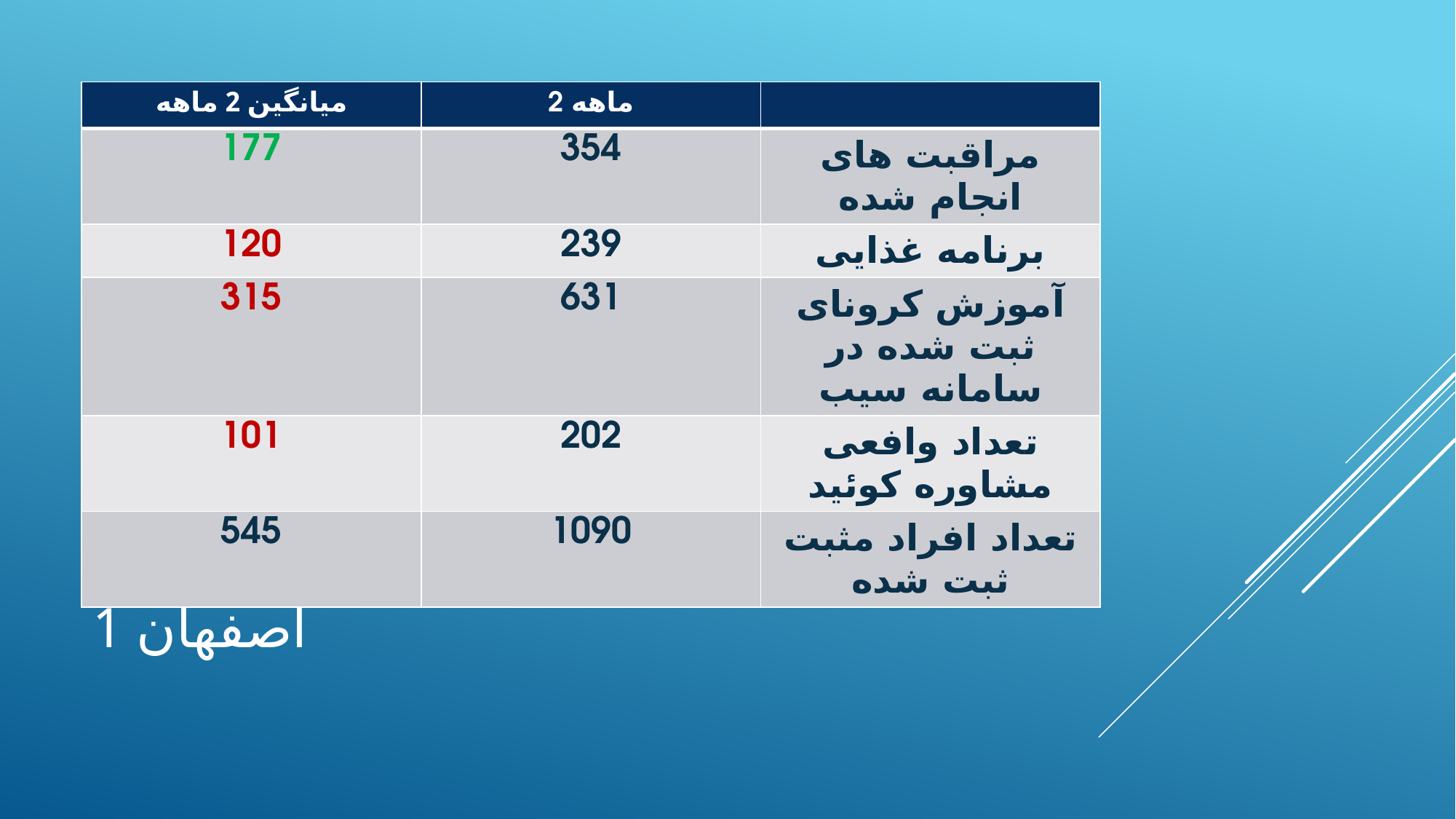

| میانگین 2 ماهه | 2 ماهه |  |
| --- | --- | --- |
| 177 | 354 | مراقبت های انجام شده |
| 120 | 239 | برنامه غذایی |
| 315 | 631 | آموزش کرونای ثبت شده در سامانه سیب |
| 101 | 202 | تعداد وافعی مشاوره کوئید |
| 545 | 1090 | تعداد افراد مثبت ثبت شده |
# اصفهان 1